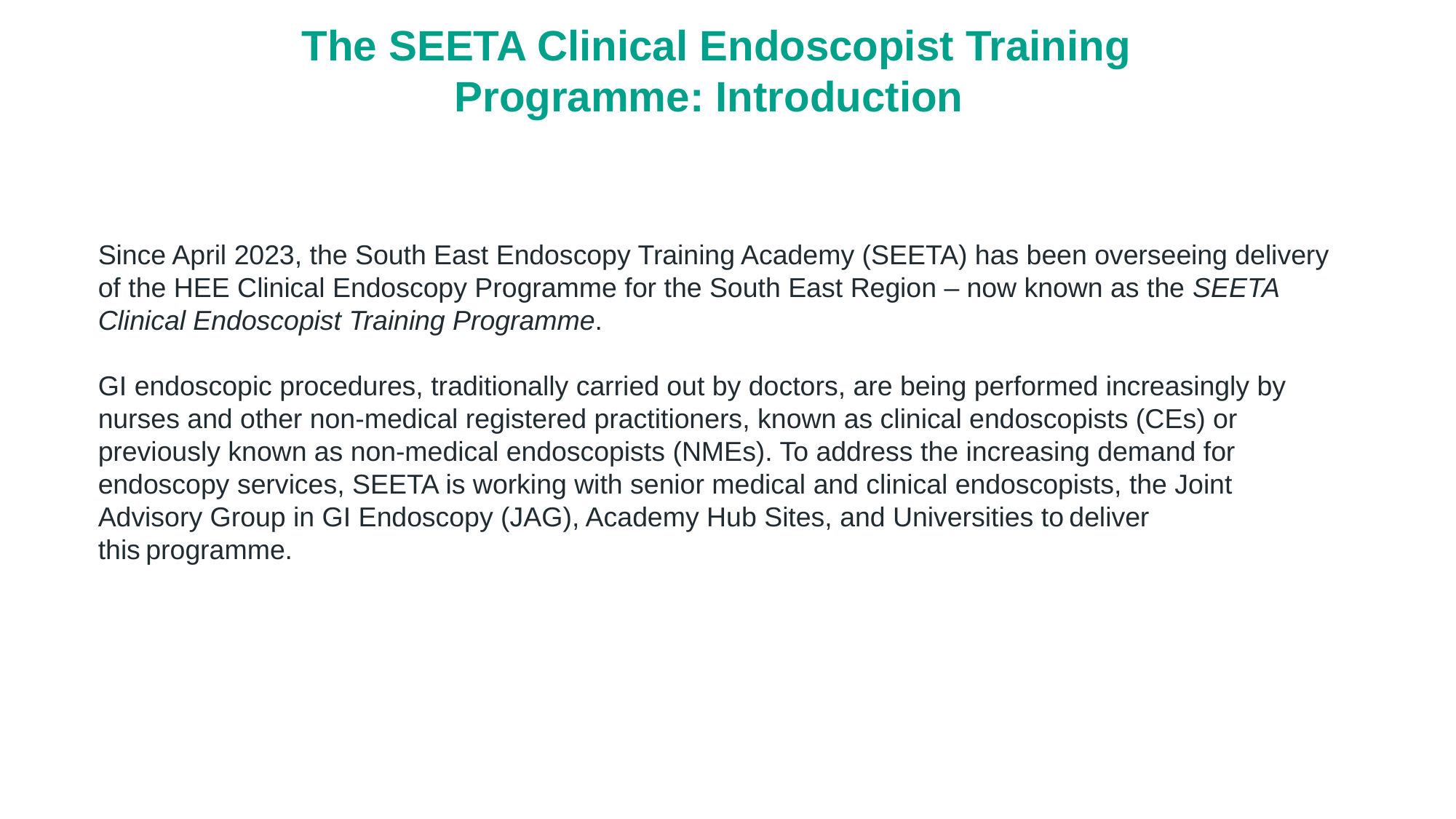

The SEETA Clinical Endoscopist Training Programme: Introduction
Since April 2023, the South East Endoscopy Training Academy (SEETA) has been overseeing delivery of the HEE Clinical Endoscopy Programme for the South East Region – now known as the SEETA Clinical Endoscopist Training Programme.

GI endoscopic procedures, traditionally carried out by doctors, are being performed increasingly by nurses and other non-medical registered practitioners, known as clinical endoscopists (CEs) or previously known as non-medical endoscopists (NMEs). To address the increasing demand for endoscopy services, SEETA is working with senior medical and clinical endoscopists, the Joint Advisory Group in GI Endoscopy (JAG), Academy Hub Sites, and Universities to deliver this programme.